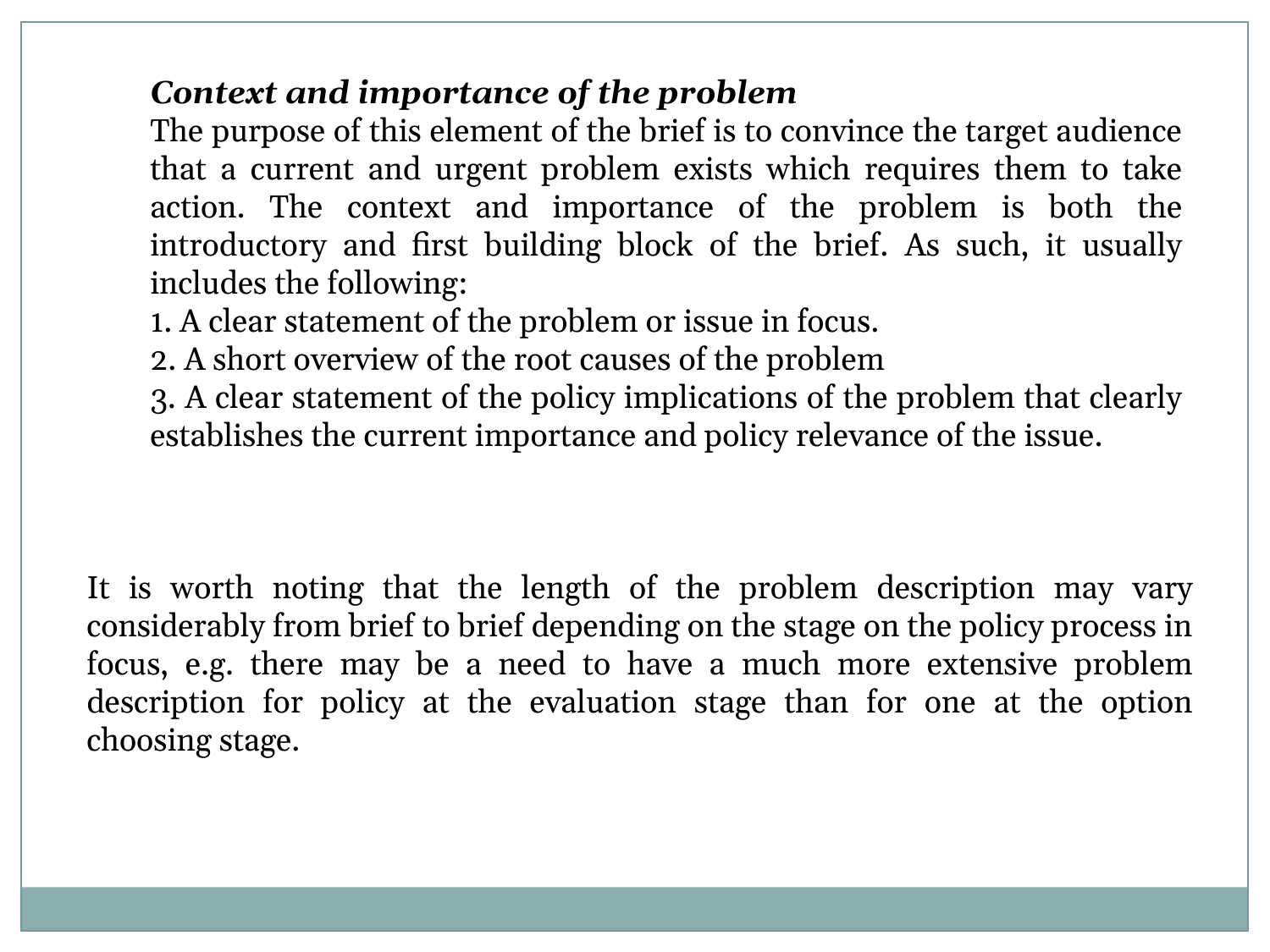

Context and importance of the problem
The purpose of this element of the brief is to convince the target audience that a current and urgent problem exists which requires them to take action. The context and importance of the problem is both the introductory and first building block of the brief. As such, it usually includes the following:
1. A clear statement of the problem or issue in focus.
2. A short overview of the root causes of the problem
3. A clear statement of the policy implications of the problem that clearly establishes the current importance and policy relevance of the issue.
It is worth noting that the length of the problem description may vary considerably from brief to brief depending on the stage on the policy process in focus, e.g. there may be a need to have a much more extensive problem description for policy at the evaluation stage than for one at the option choosing stage.